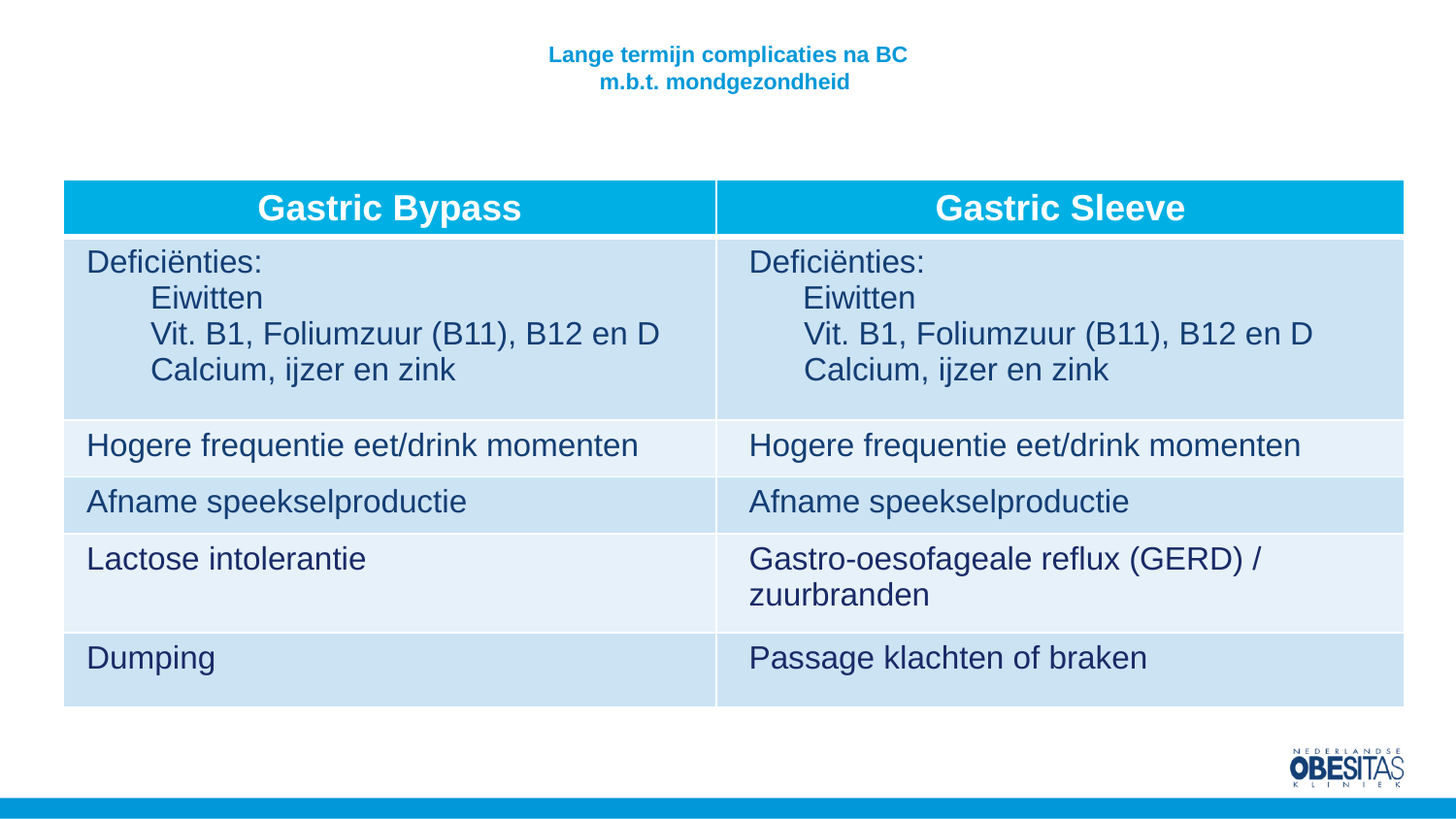

# Lange termijn complicaties na BC m.b.t. mondgezondheid

| Gastric Bypass | Gastric Sleeve |
| --- | --- |
| Deficiënties: Eiwitten Vit. B1, Foliumzuur (B11), B12 en D Calcium, ijzer en zink | Deficiënties: Eiwitten Vit. B1, Foliumzuur (B11), B12 en D Calcium, ijzer en zink |
| Hogere frequentie eet/drink momenten | Hogere frequentie eet/drink momenten |
| Afname speekselproductie | Afname speekselproductie |
| Lactose intolerantie | Gastro-oesofageale reflux (GERD) / zuurbranden |
| Dumping | Passage klachten of braken |